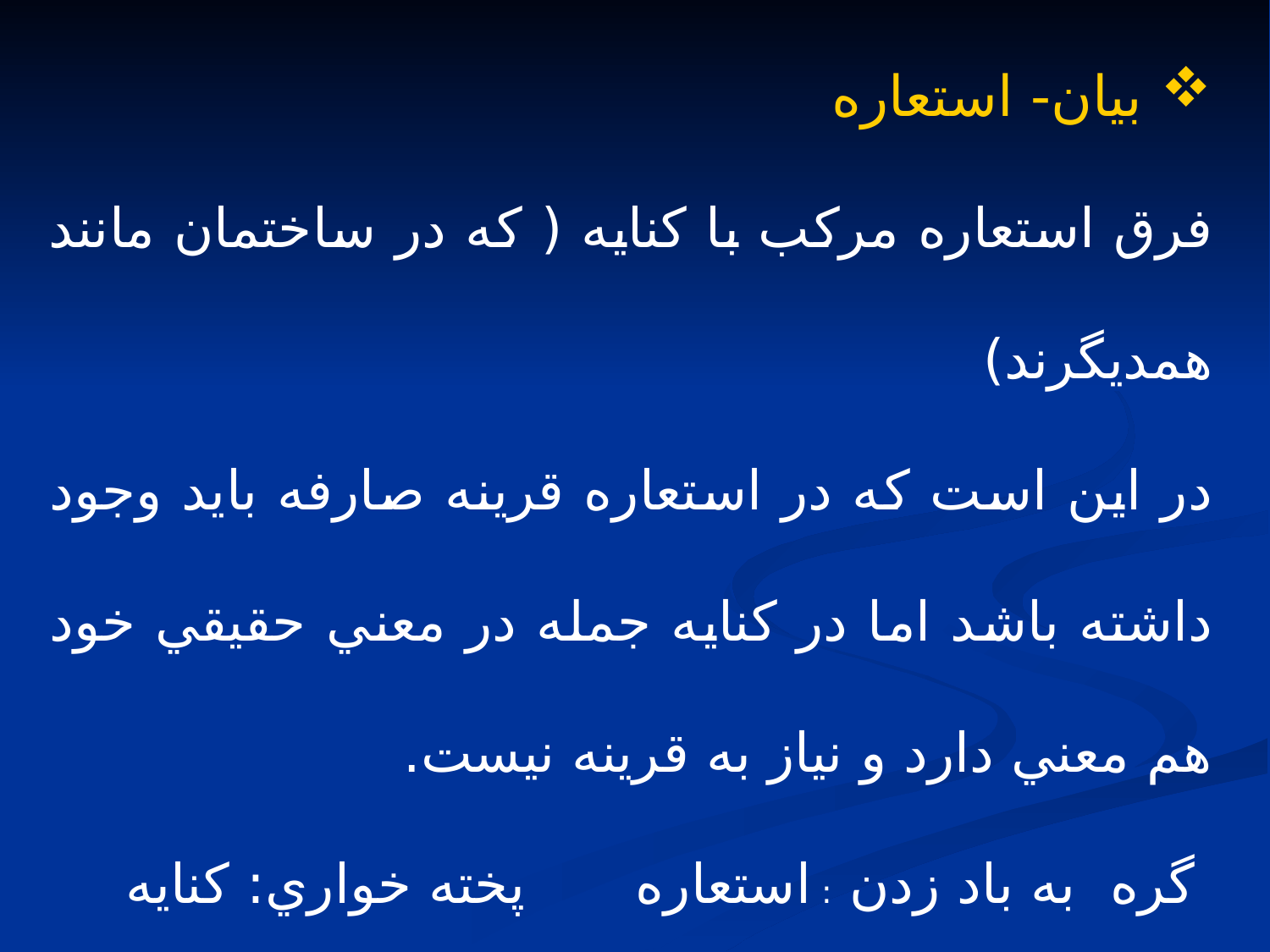

بيان- استعاره
فرق استعاره مركب با كنايه ( كه در ساختمان مانند همديگرند)
در اين است كه در استعاره قرينه صارفه بايد وجود داشته باشد اما در كنايه جمله در معني حقيقي خود هم معني دارد و نياز به قرينه نيست.
 گره  به باد زدن : استعاره		   پخته خواري: كنايه